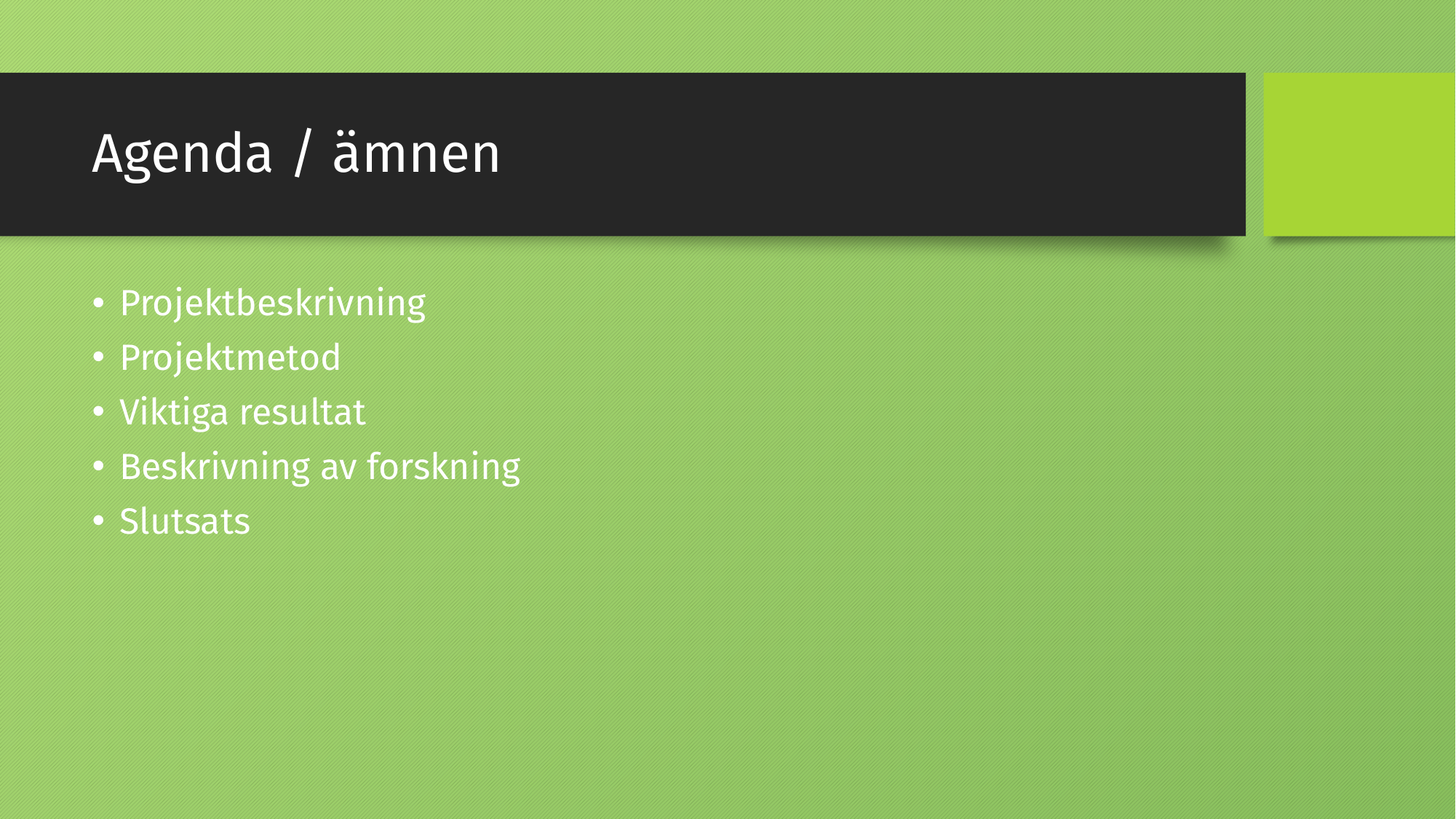

# Agenda / ämnen
Projektbeskrivning
Projektmetod
Viktiga resultat
Beskrivning av forskning
Slutsats